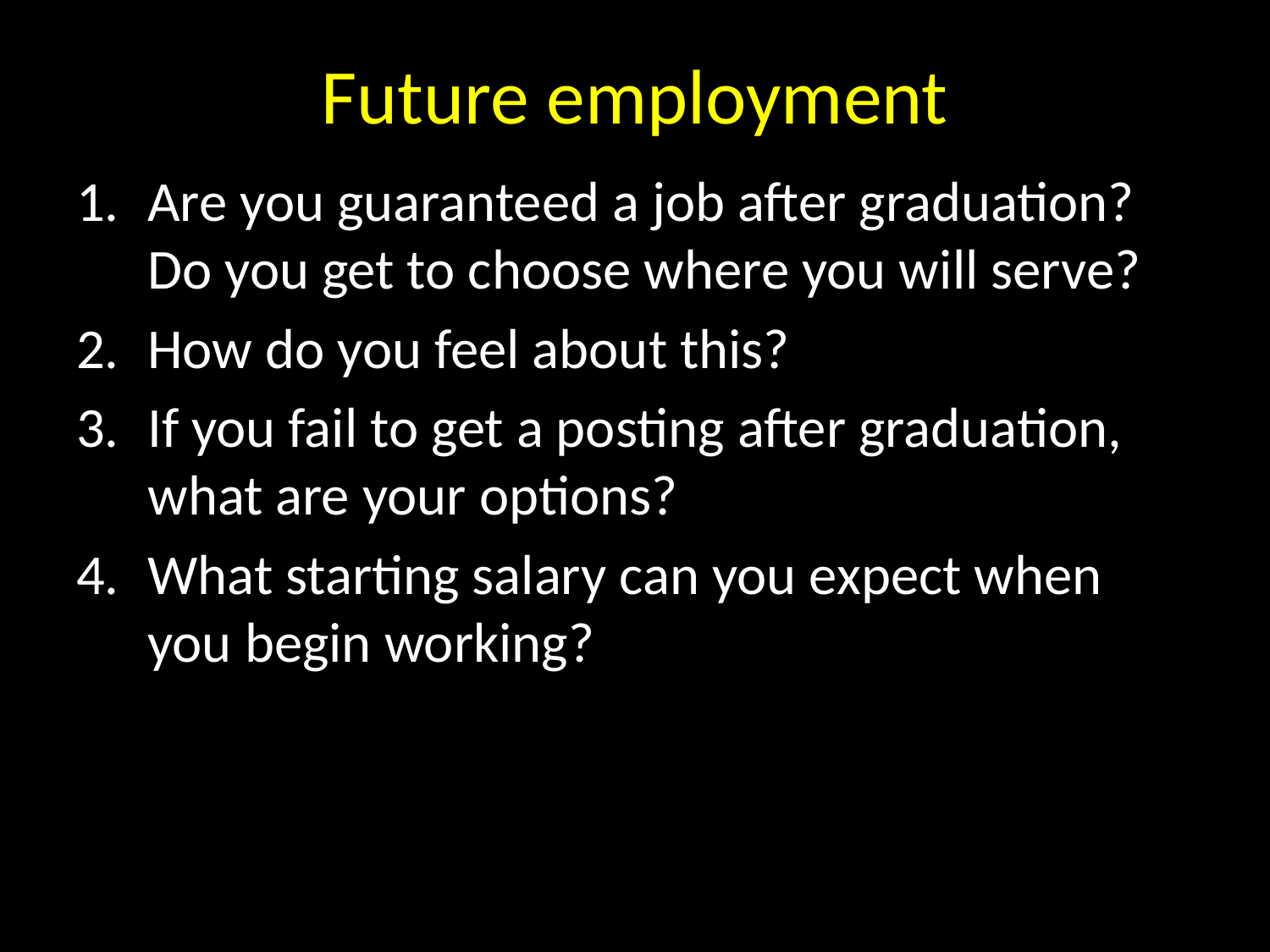

# Future employment
Are you guaranteed a job after graduation? Do you get to choose where you will serve?
How do you feel about this?
If you fail to get a posting after graduation, what are your options?
What starting salary can you expect when you begin working?